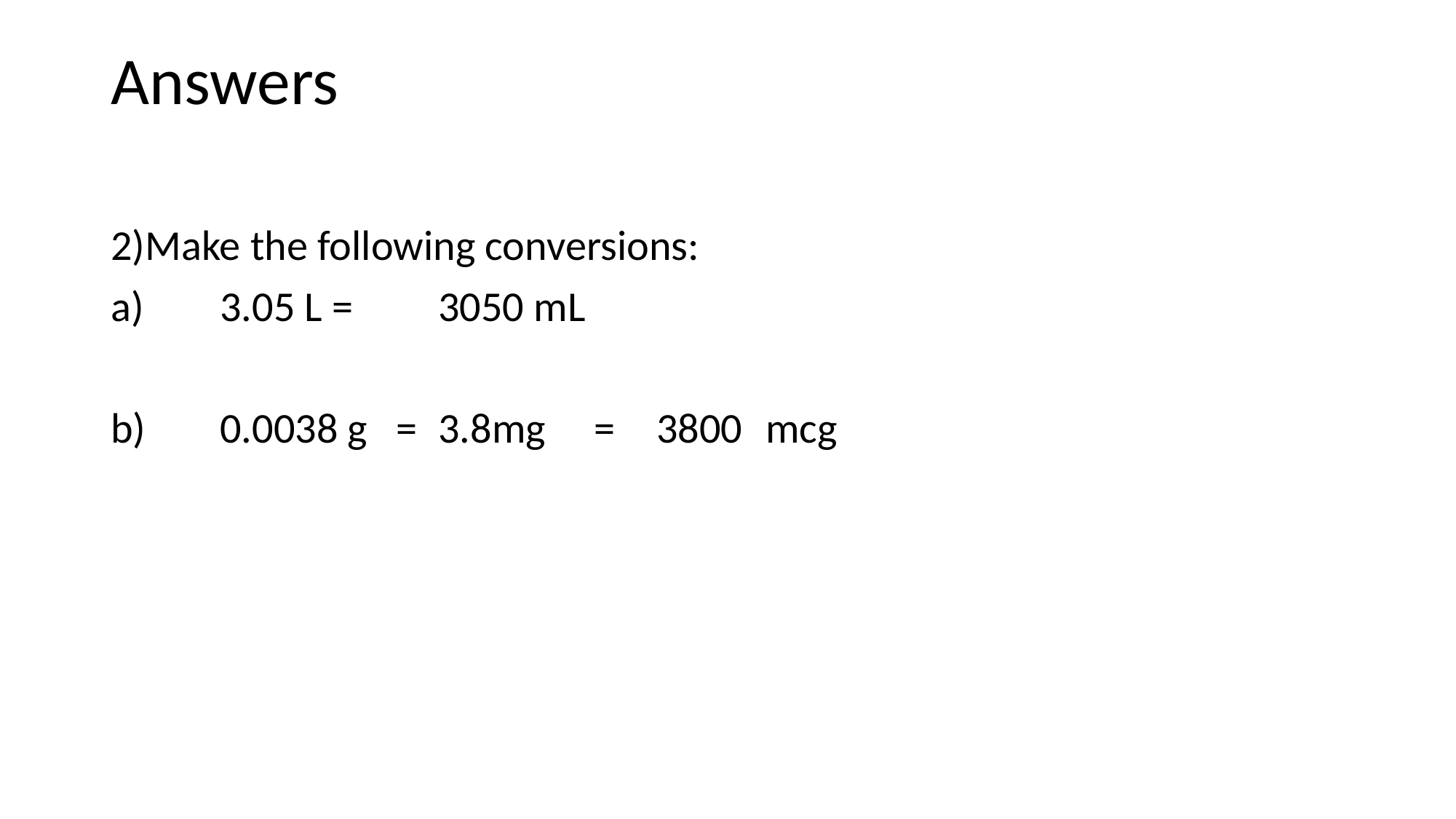

# Answers
2)Make the following conversions:
a) 	3.05 L =	3050 mL

b)	0.0038 g   =	3.8mg     =	3800	mcg